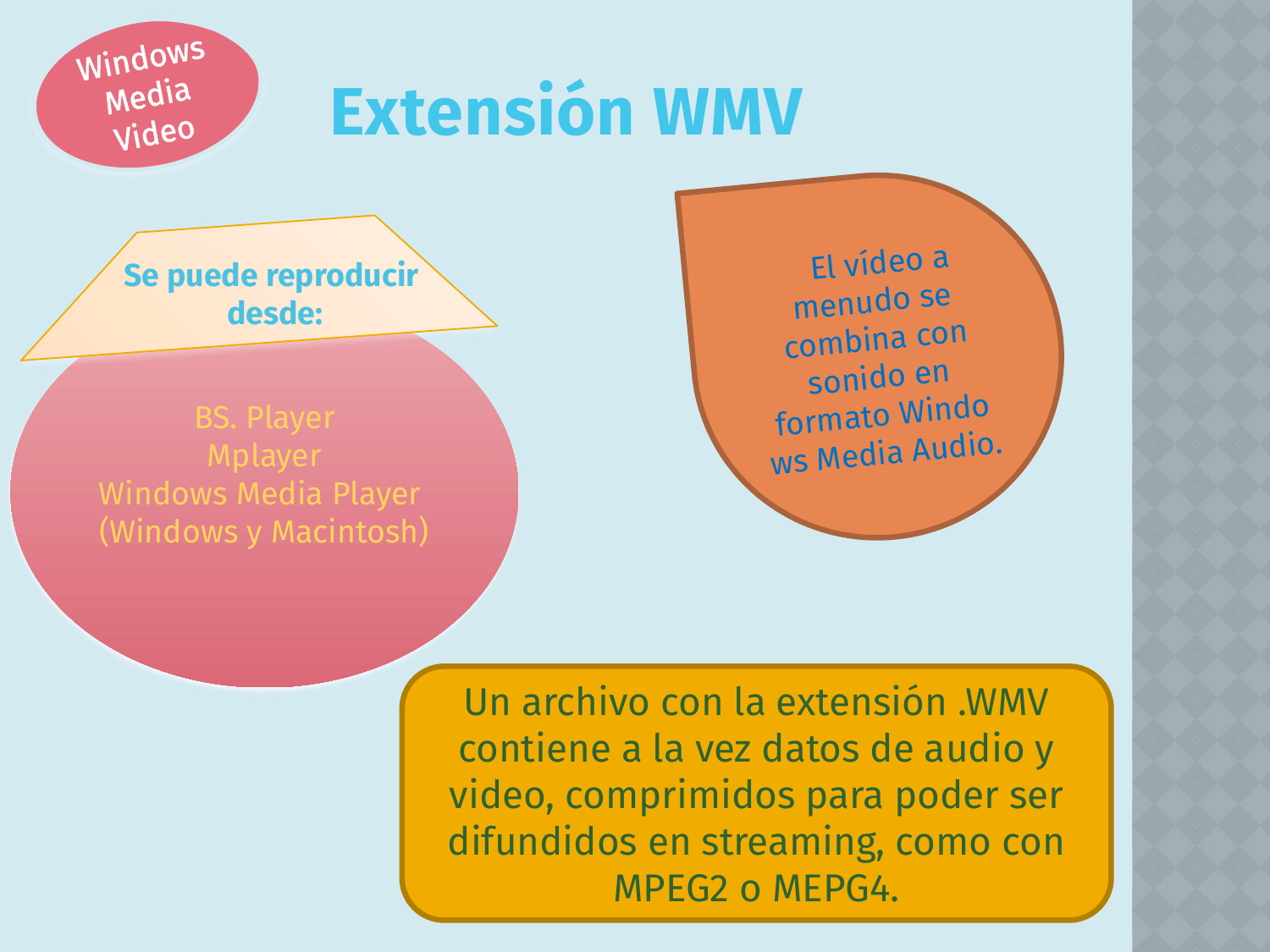

# Extensión WMV
Windows Media Video

   El vídeo a menudo se combina con sonido en formato Windows Media Audio.
Se puede reproducir
desde:

BS. Player
Mplayer
Windows Media Player
(Windows y Macintosh)

Un archivo con la extensión .WMV contiene a la vez datos de audio y video, comprimidos para poder ser difundidos en streaming, como con MPEG2 o MEPG4.